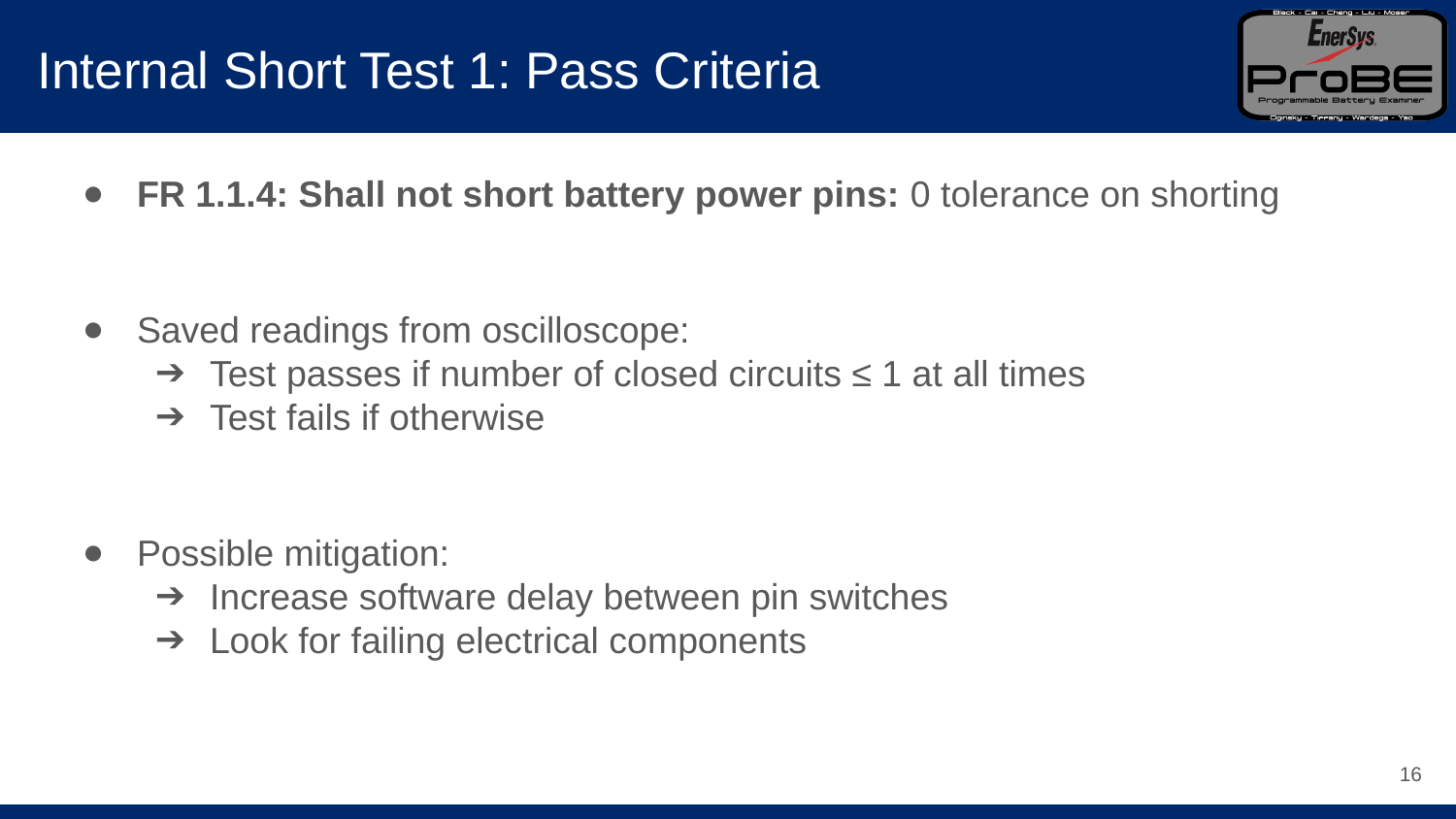

# Internal Short Test 1: Pass Criteria
FR 1.1.4: Shall not short battery power pins: 0 tolerance on shorting

Saved readings from oscilloscope:
Test passes if number of closed circuits ≤ 1 at all times
Test fails if otherwise

Possible mitigation:
Increase software delay between pin switches
Look for failing electrical components
16